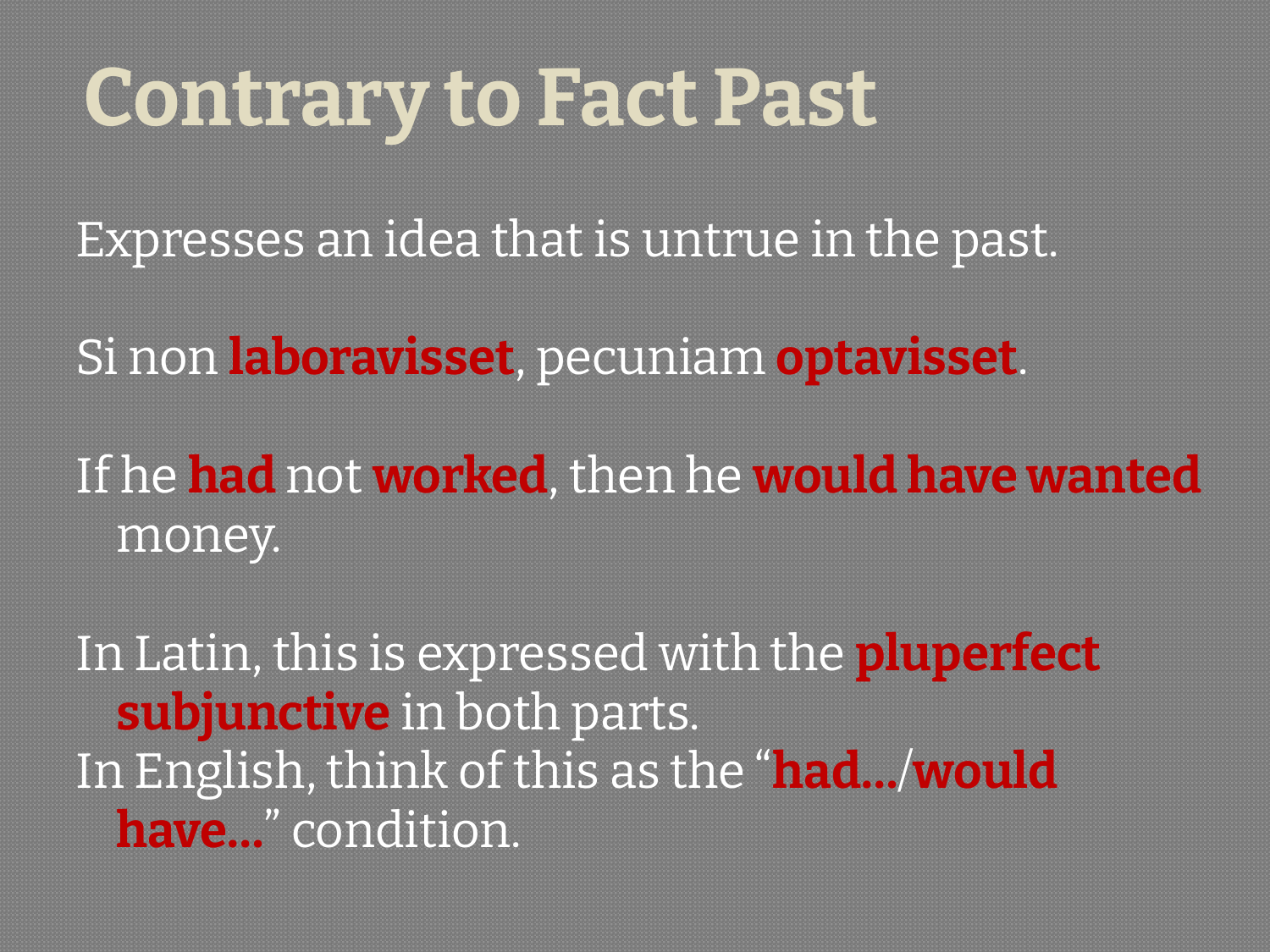

# Contrary to Fact Past
Expresses an idea that is untrue in the past.

Si non laboravisset, pecuniam optavisset.

If he had not worked, then he would have wanted money.

In Latin, this is expressed with the pluperfect subjunctive in both parts.
In English, think of this as the “had…/would have…” condition.